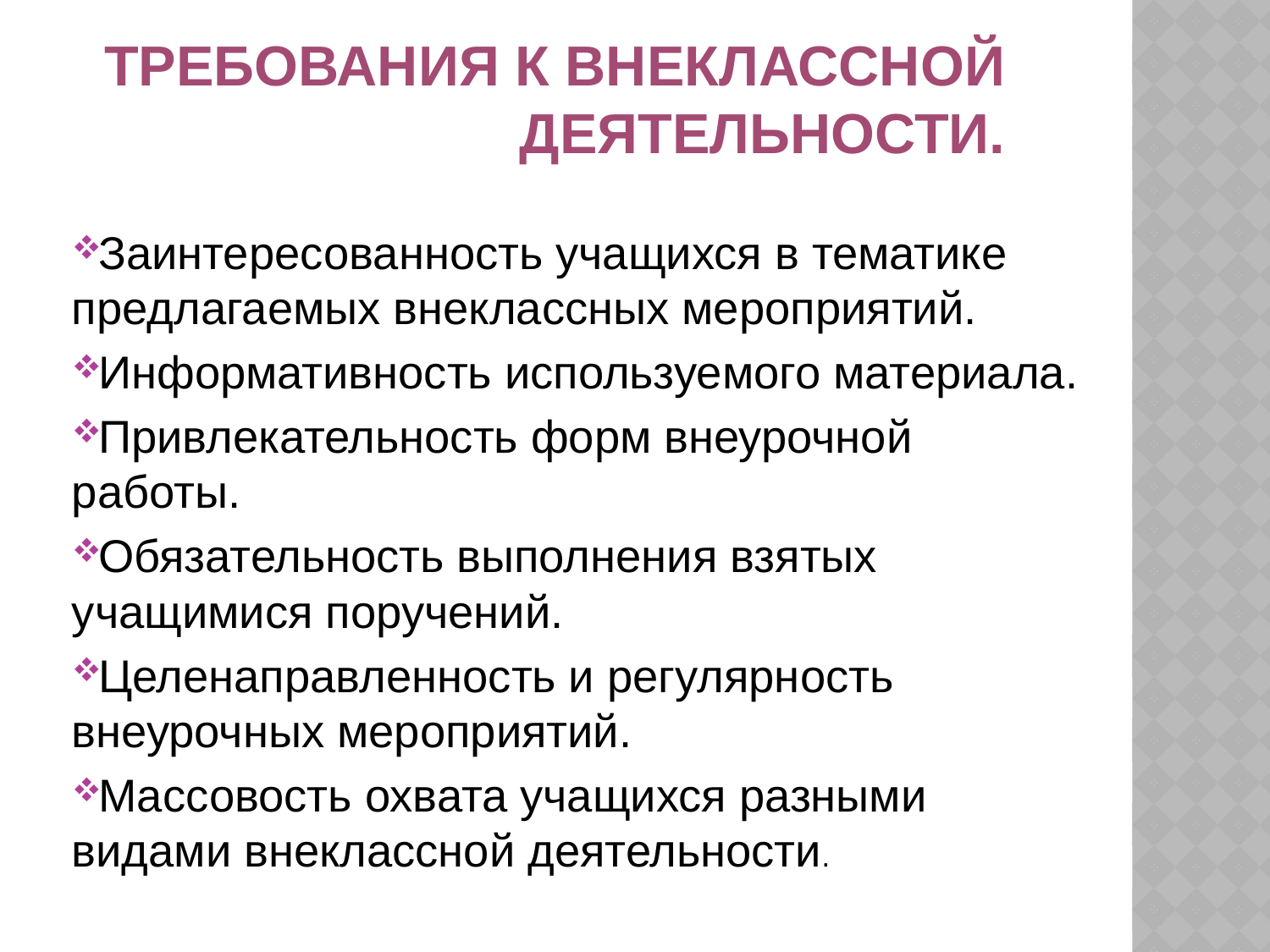

# Требования к внеклассной деятельности.
Заинтересованность учащихся в тематике   предлагаемых внеклассных мероприятий.
Информативность используемого материала.
Привлекательность форм внеурочной работы.
Обязательность выполнения взятых учащимися поручений.
Целенаправленность и регулярность внеурочных мероприятий.
Массовость охвата учащихся разными видами внеклассной деятельности.